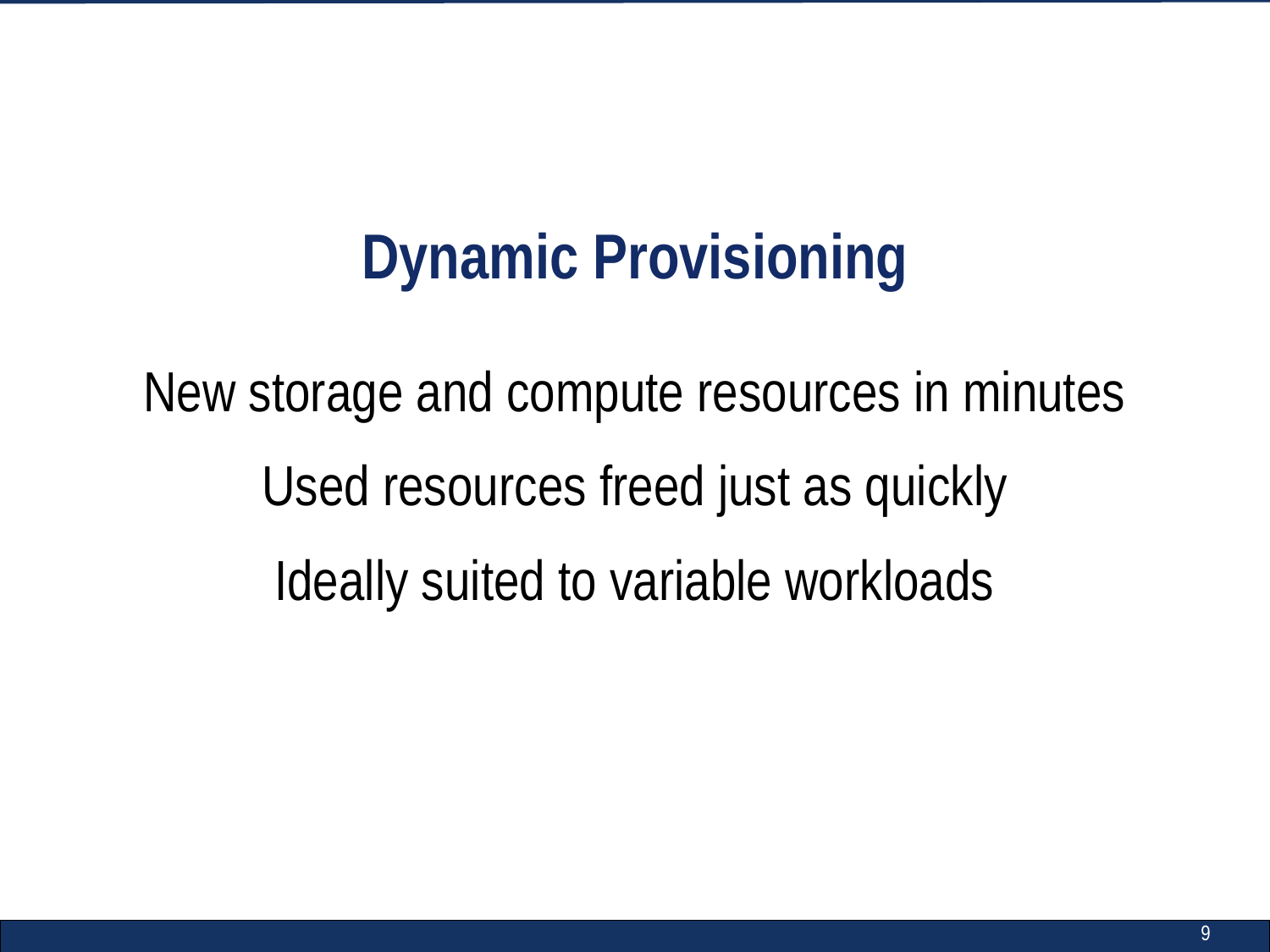

# Dynamic Provisioning
New storage and compute resources in minutes
Used resources freed just as quickly
Ideally suited to variable workloads